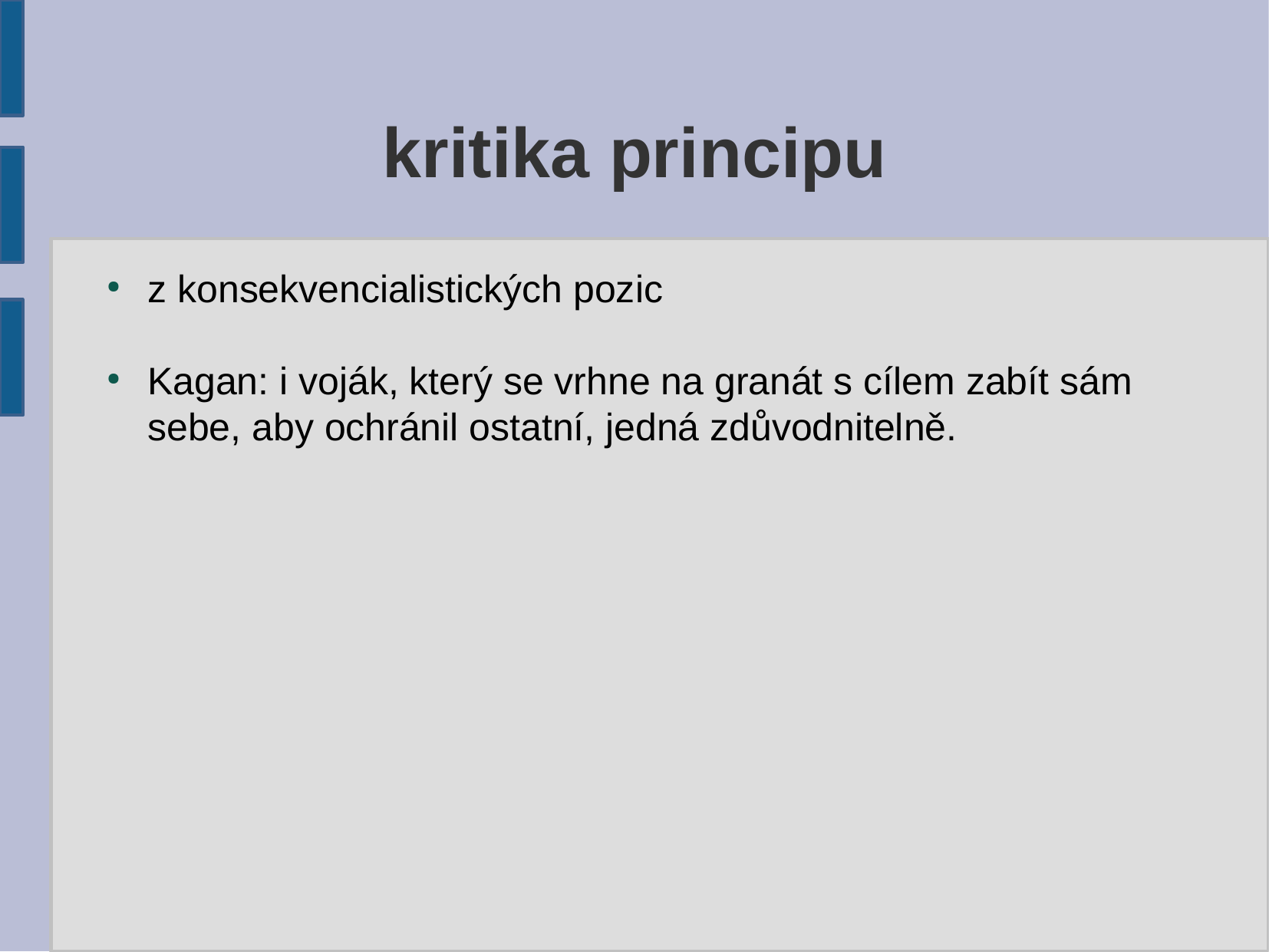

kritika principu
z konsekvencialistických pozic

Kagan: i voják, který se vrhne na granát s cílem zabít sám sebe, aby ochránil ostatní, jedná zdůvodnitelně.